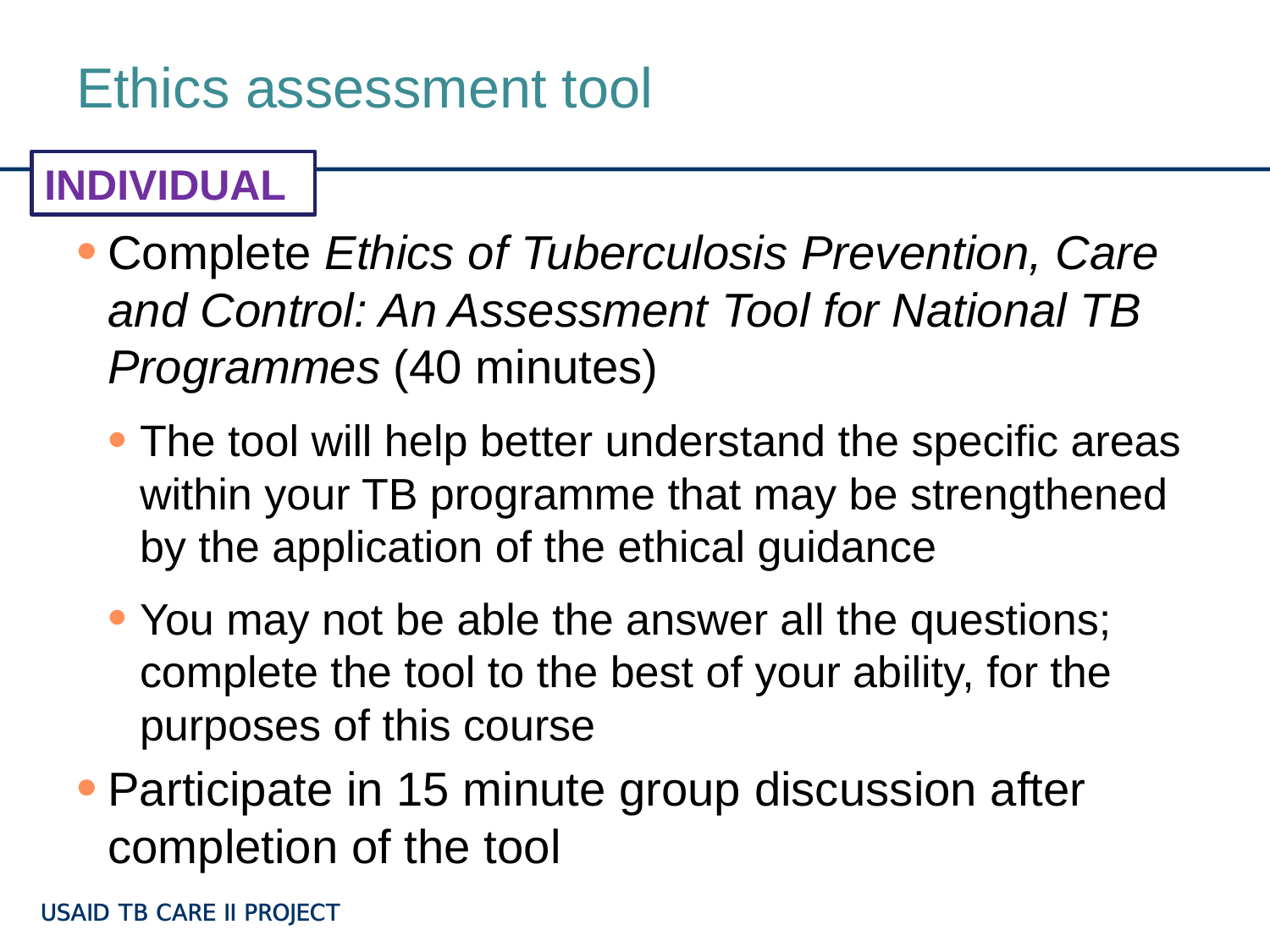

# Ethics assessment tool
INDIVIDUAL
Complete Ethics of Tuberculosis Prevention, Care and Control: An Assessment Tool for National TB Programmes (40 minutes)
The tool will help better understand the specific areas within your TB programme that may be strengthened by the application of the ethical guidance
You may not be able the answer all the questions; complete the tool to the best of your ability, for the purposes of this course
Participate in 15 minute group discussion after completion of the tool